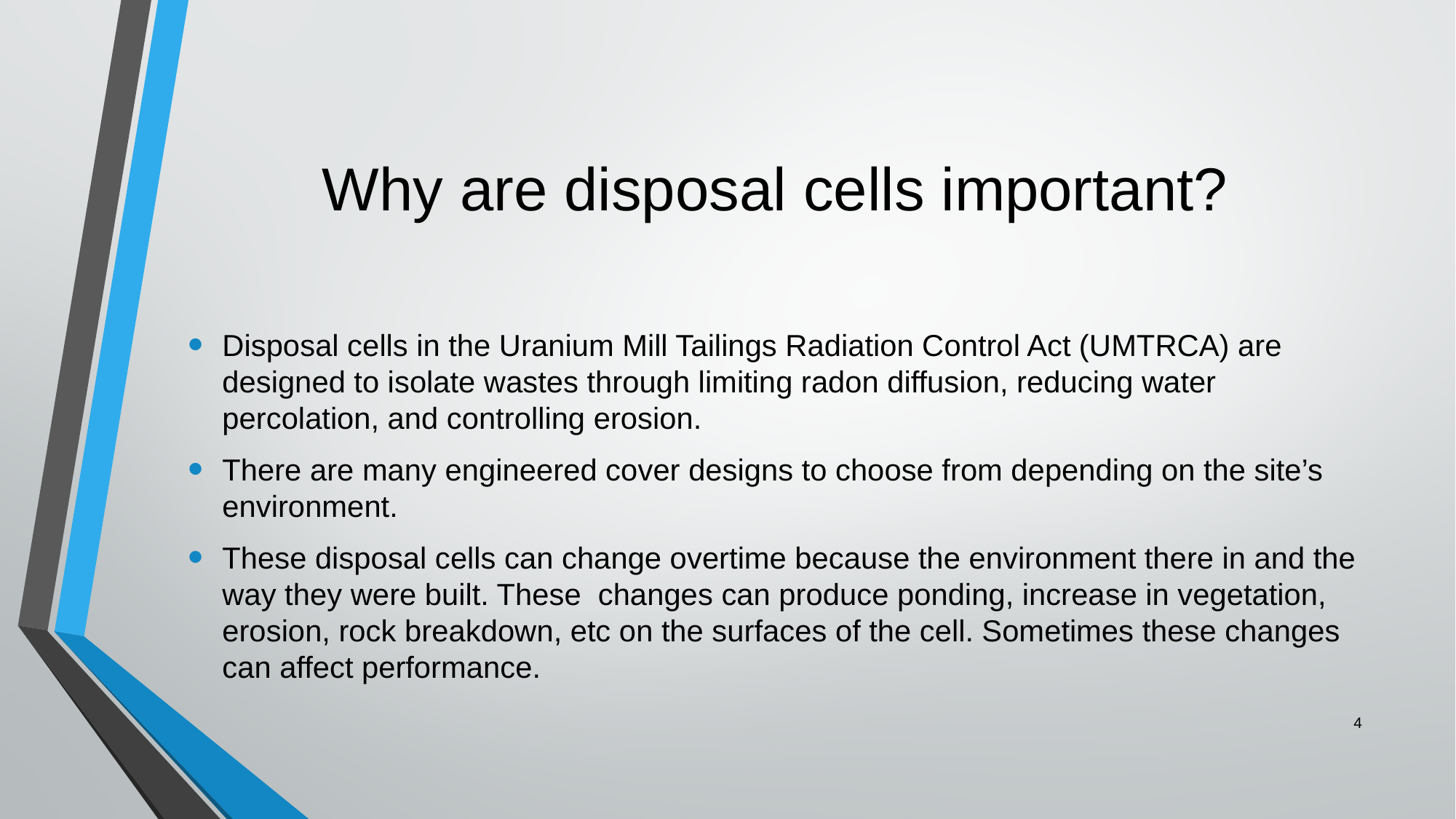

# Why are disposal cells important?
Disposal cells in the Uranium Mill Tailings Radiation Control Act (UMTRCA) are designed to isolate wastes through limiting radon diffusion, reducing water percolation, and controlling erosion.
There are many engineered cover designs to choose from depending on the site’s environment.
These disposal cells can change overtime because the environment there in and the way they were built. These  changes can produce ponding, increase in vegetation, erosion, rock breakdown, etc on the surfaces of the cell. Sometimes these changes can affect performance.
4